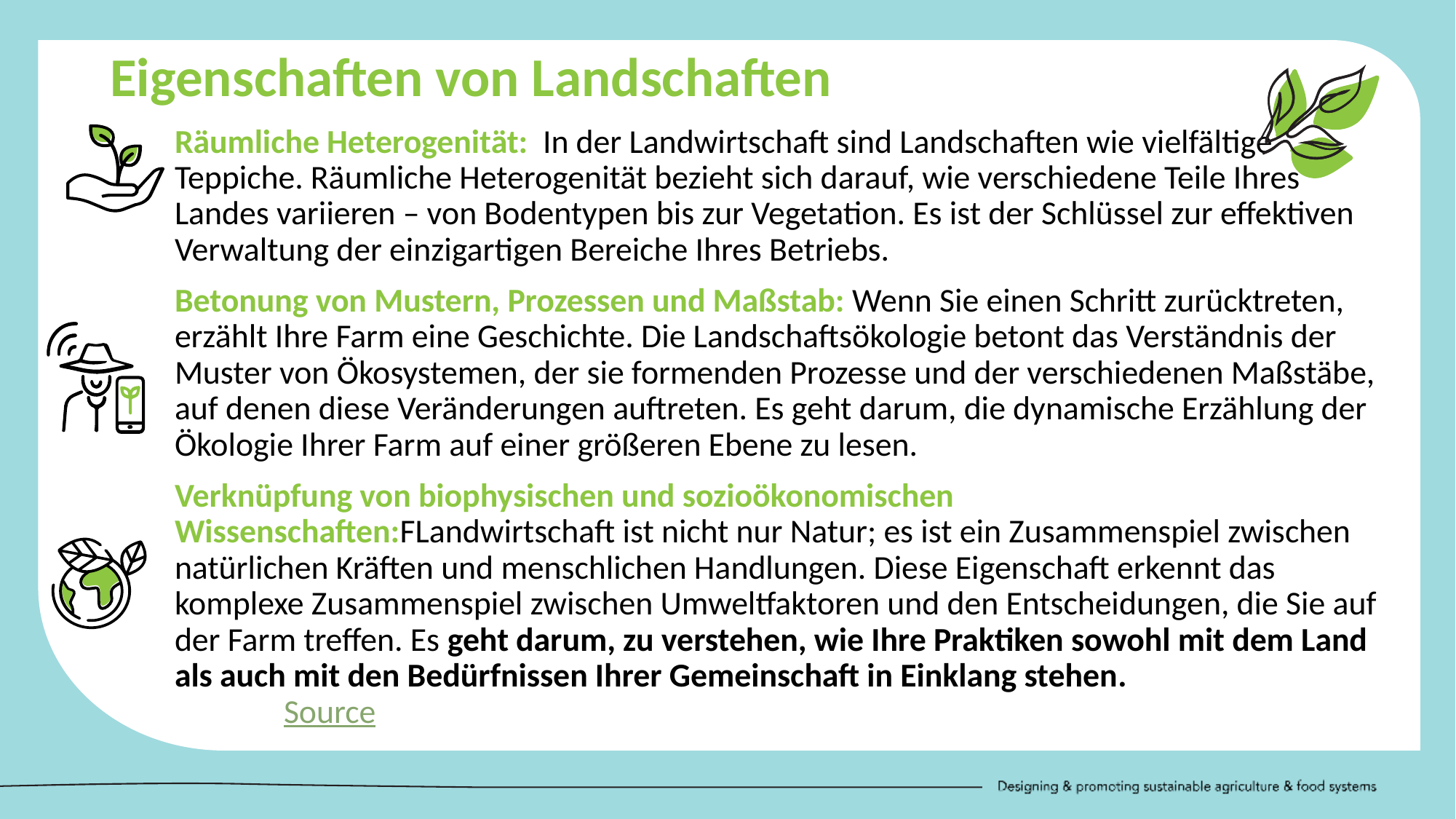

Eigenschaften von Landschaften

Räumliche Heterogenität:  In der Landwirtschaft sind Landschaften wie vielfältige Teppiche. Räumliche Heterogenität bezieht sich darauf, wie verschiedene Teile Ihres Landes variieren – von Bodentypen bis zur Vegetation. Es ist der Schlüssel zur effektiven Verwaltung der einzigartigen Bereiche Ihres Betriebs.
Betonung von Mustern, Prozessen und Maßstab: Wenn Sie einen Schritt zurücktreten, erzählt Ihre Farm eine Geschichte. Die Landschaftsökologie betont das Verständnis der Muster von Ökosystemen, der sie formenden Prozesse und der verschiedenen Maßstäbe, auf denen diese Veränderungen auftreten. Es geht darum, die dynamische Erzählung der Ökologie Ihrer Farm auf einer größeren Ebene zu lesen.
Verknüpfung von biophysischen und sozioökonomischen Wissenschaften:FLandwirtschaft ist nicht nur Natur; es ist ein Zusammenspiel zwischen natürlichen Kräften und menschlichen Handlungen. Diese Eigenschaft erkennt das komplexe Zusammenspiel zwischen Umweltfaktoren und den Entscheidungen, die Sie auf der Farm treffen. Es geht darum, zu verstehen, wie Ihre Praktiken sowohl mit dem Land als auch mit den Bedürfnissen Ihrer Gemeinschaft in Einklang stehen.				Source